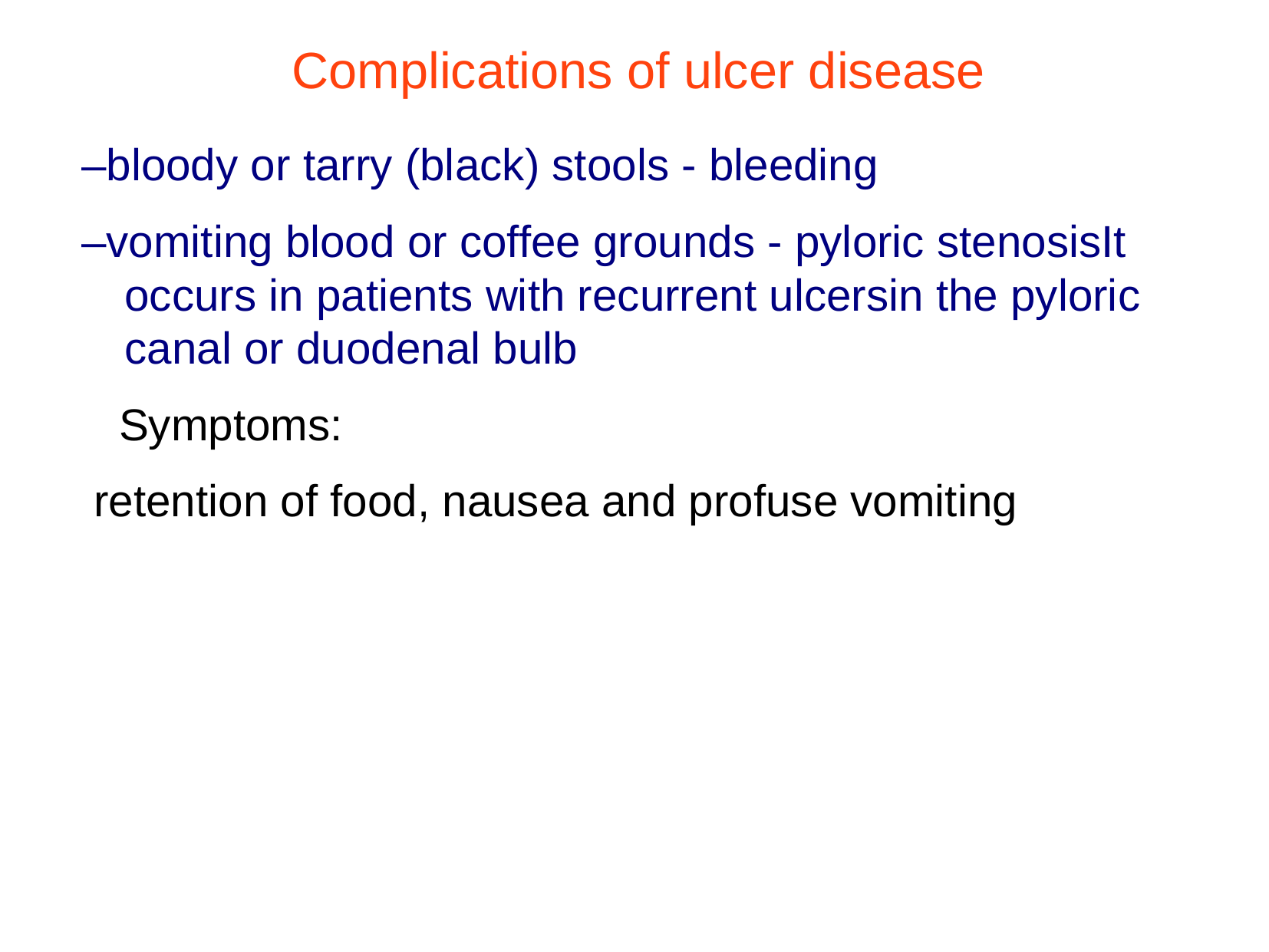

Complications of ulcer disease
–bloody or tarry (black) stools - bleeding
–vomiting blood or coffee grounds - pyloric stenosisIt occurs in patients with recurrent ulcersin the pyloric canal or duodenal bulb
   Symptoms:
 retention of food, nausea and profuse vomiting